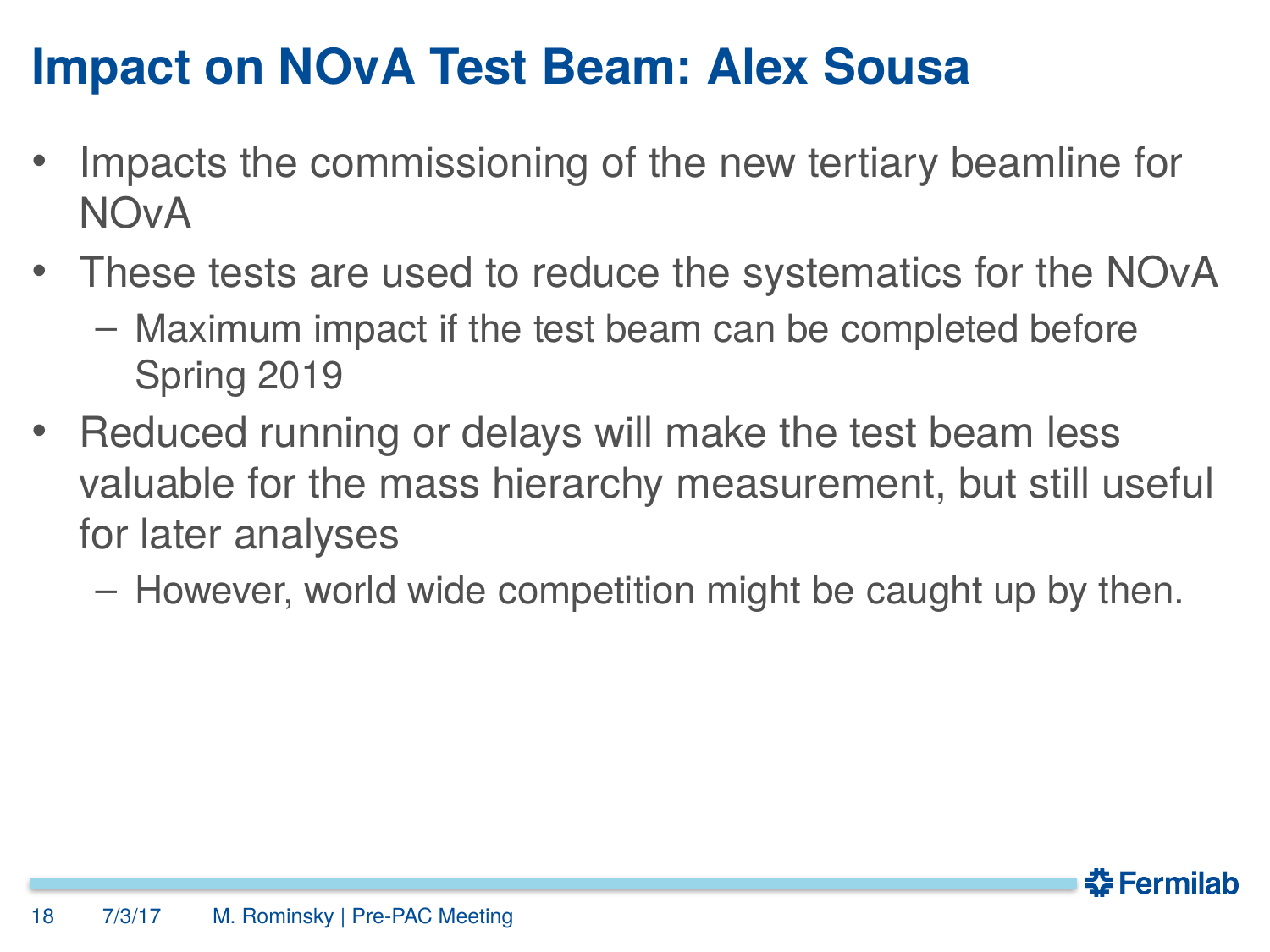

# Impact on NOvA Test Beam: Alex Sousa
Impacts the commissioning of the new tertiary beamline for NOvA
These tests are used to reduce the systematics for the NOvA
Maximum impact if the test beam can be completed before Spring 2019
Reduced running or delays will make the test beam less valuable for the mass hierarchy measurement, but still useful for later analyses
However, world wide competition might be caught up by then.
18
7/3/17
M. Rominsky | Pre-PAC Meeting